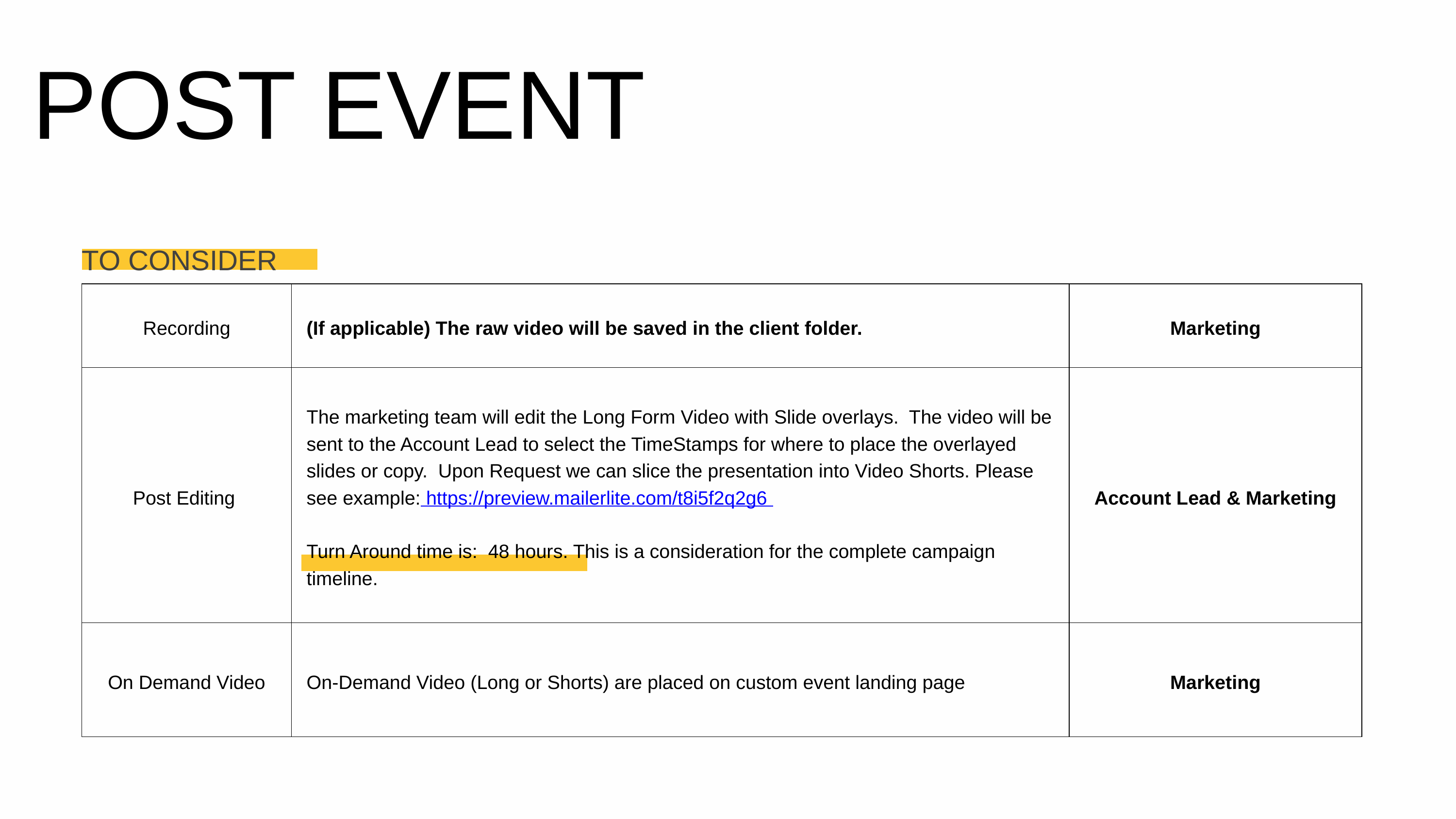

POST EVENT

TO CONSIDER

| Recording | (If applicable) The raw video will be saved in the client folder. | Marketing |
| --- | --- | --- |
| Post Editing | The marketing team will edit the Long Form Video with Slide overlays. The video will be sent to the Account Lead to select the TimeStamps for where to place the overlayed slides or copy. Upon Request we can slice the presentation into Video Shorts. Please see example: https://preview.mailerlite.com/t8i5f2q2g6 Turn Around time is: 48 hours. This is a consideration for the complete campaign timeline. | Account Lead & Marketing |
| On Demand Video | On-Demand Video (Long or Shorts) are placed on custom event landing page | Marketing |